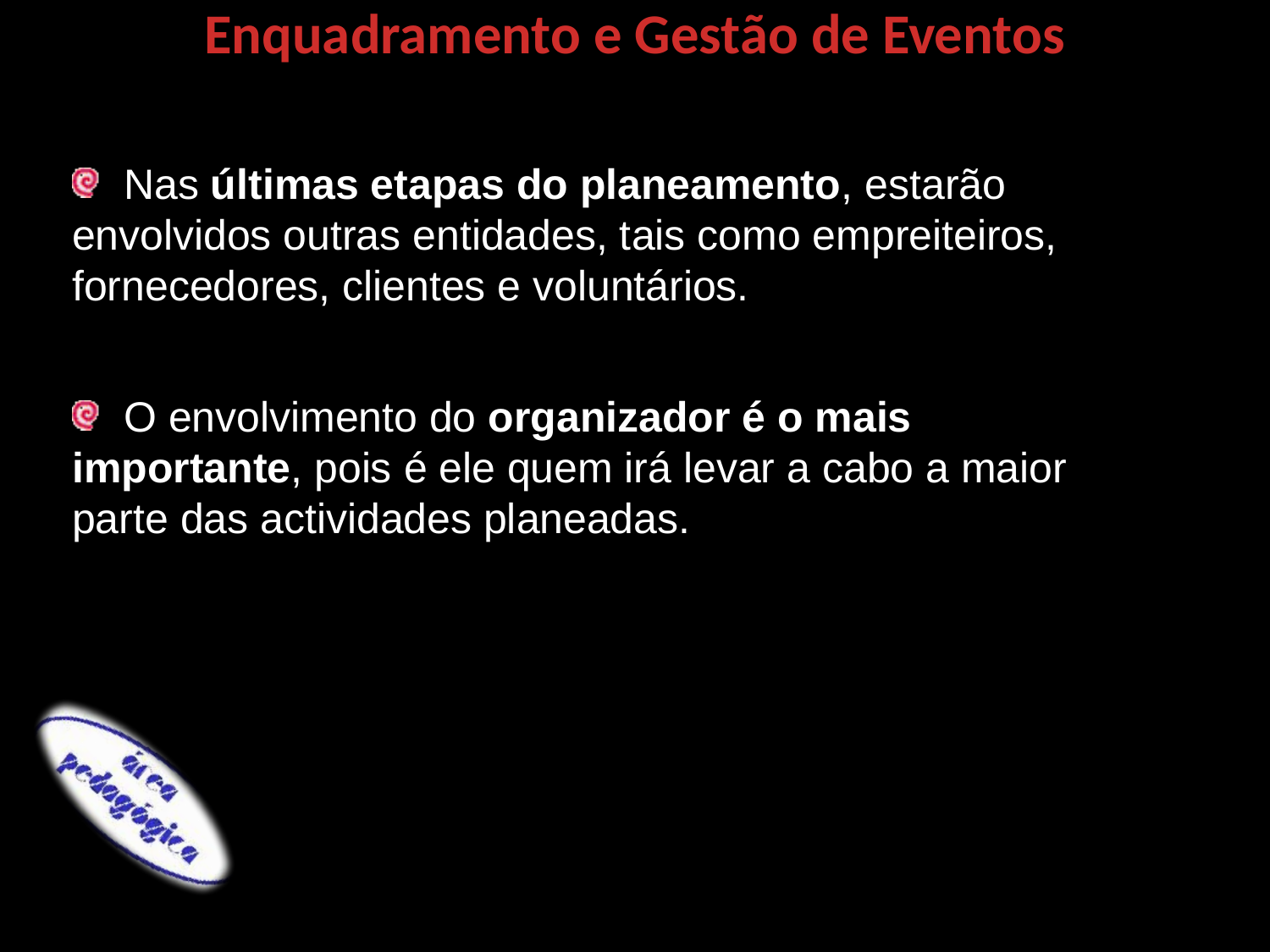

Enquadramento e Gestão de Eventos

  Nas últimas etapas do planeamento, estarão envolvidos outras entidades, tais como empreiteiros, fornecedores, clientes e voluntários.

  O envolvimento do organizador é o mais importante, pois é ele quem irá levar a cabo a maior parte das actividades planeadas.